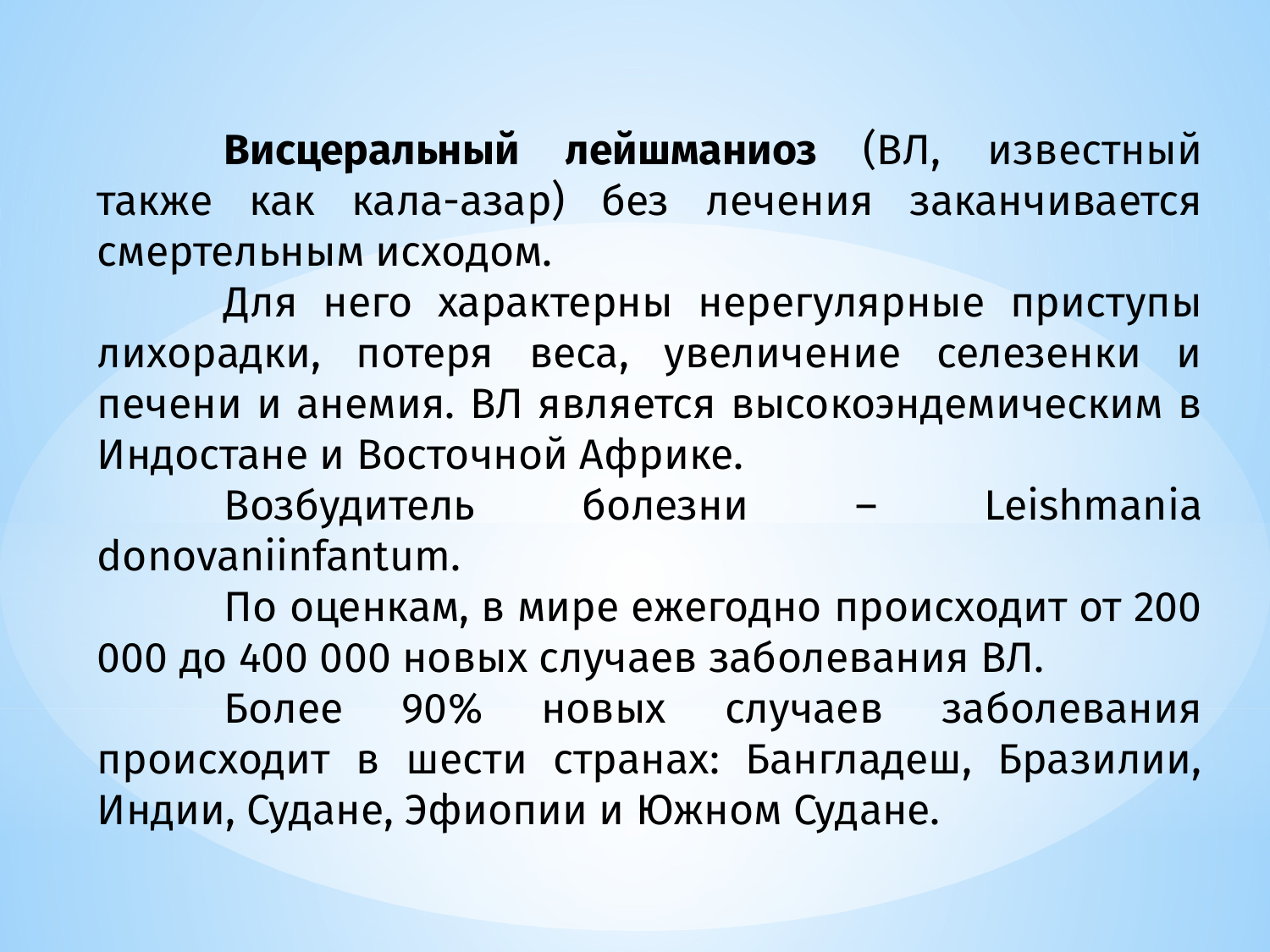

Висцеральный лейшманиоз (ВЛ, известный также как кала-азар) без лечения заканчивается смертельным исходом.
	Для него характерны нерегулярные приступы лихорадки, потеря веса, увеличение селезенки и печени и анемия. ВЛ является высокоэндемическим в Индостане и Восточной Африке.
	Возбудитель болезни – Leishmania donovaniinfantum.
	По оценкам, в мире ежегодно происходит от 200 000 до 400 000 новых случаев заболевания ВЛ.
	Более 90% новых случаев заболевания происходит в шести странах: Бангладеш, Бразилии, Индии, Судане, Эфиопии и Южном Судане.